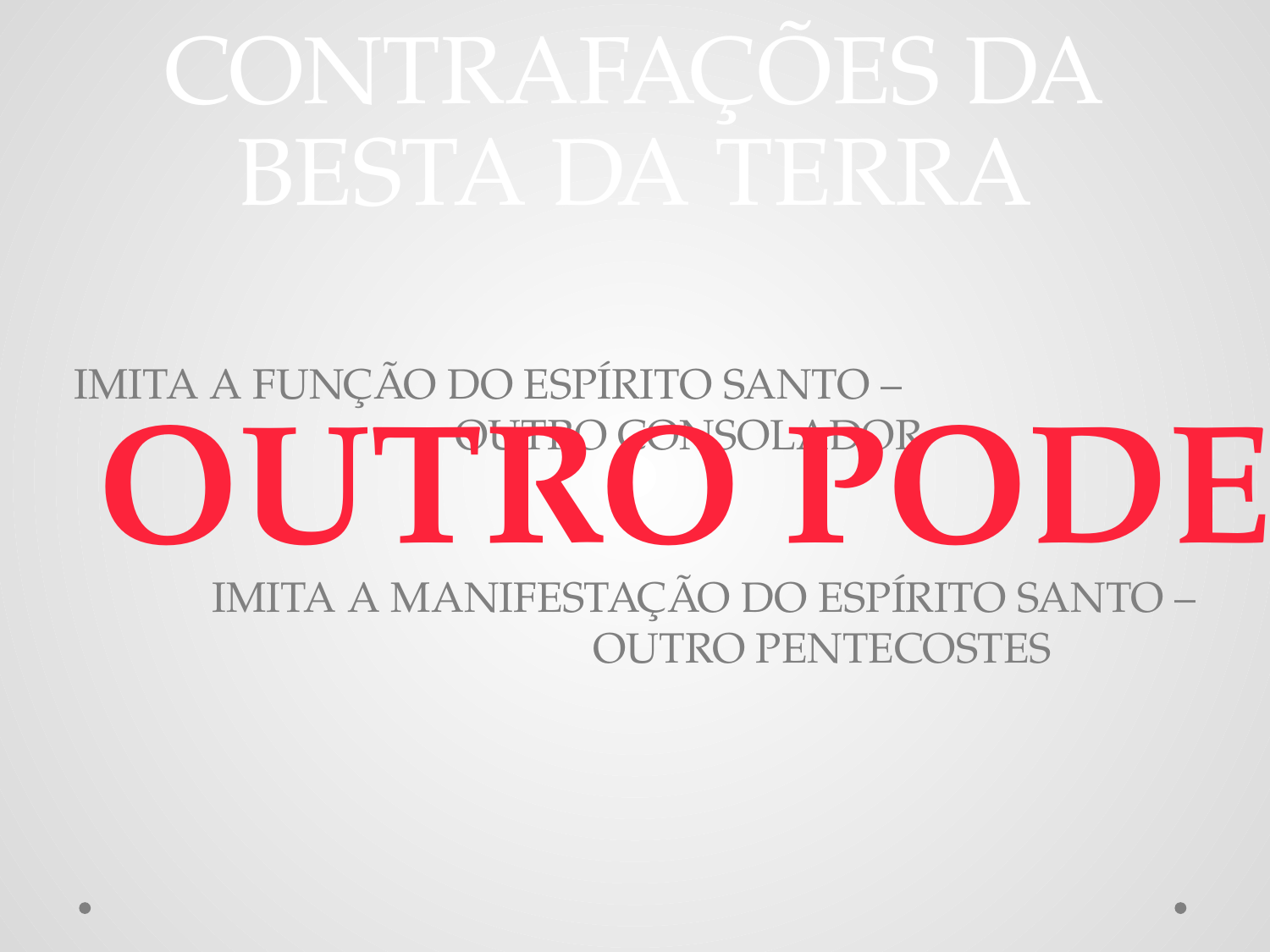

# CONTRAFAÇÕES DA BESTA DA TERRA
IMITA A FUNÇÃO DO ESPÍRITO SANTO –
			OUTRO CONSOLADOR
OUTRO PODER
IMITA A MANIFESTAÇÃO DO ESPÍRITO SANTO –
			OUTRO PENTECOSTES